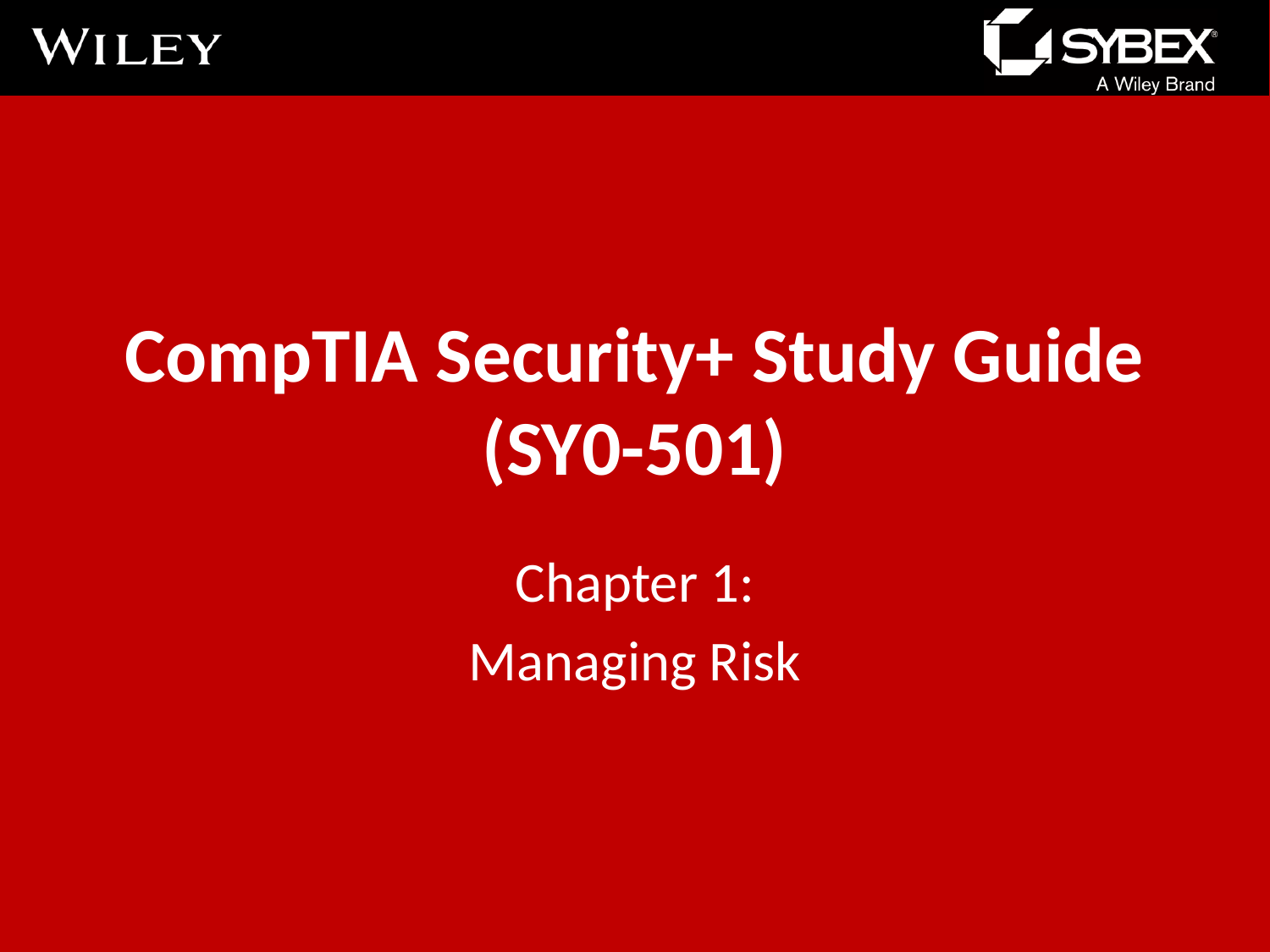

# CompTIA Security+ Study Guide (SY0-501)
Chapter 1:
Managing Risk